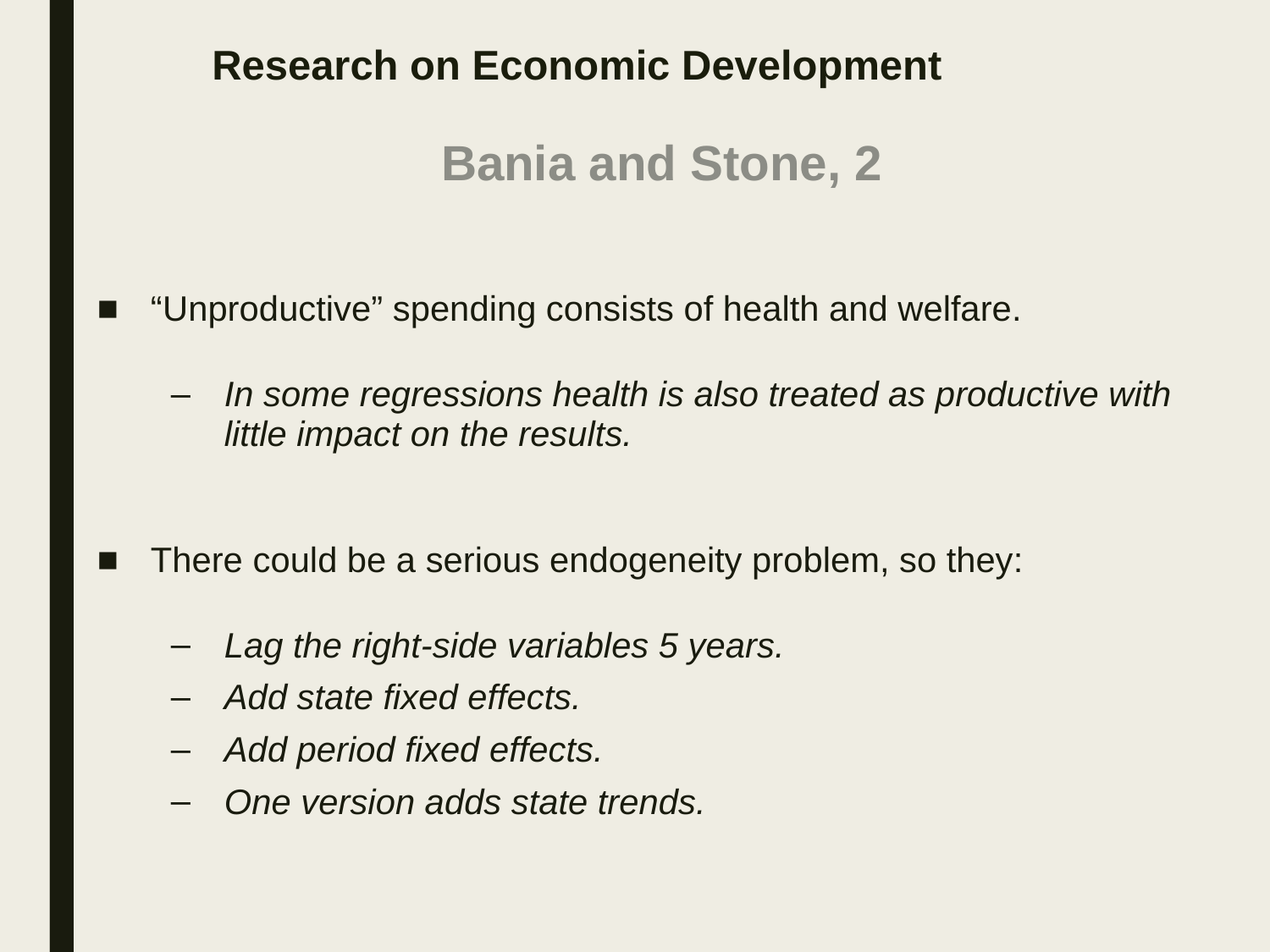

# Research on Economic Development
Bania and Stone, 2

“Unproductive” spending consists of health and welfare.

In some regressions health is also treated as productive with little impact on the results.

There could be a serious endogeneity problem, so they:

Lag the right-side variables 5 years.
Add state fixed effects.
Add period fixed effects.
One version adds state trends.